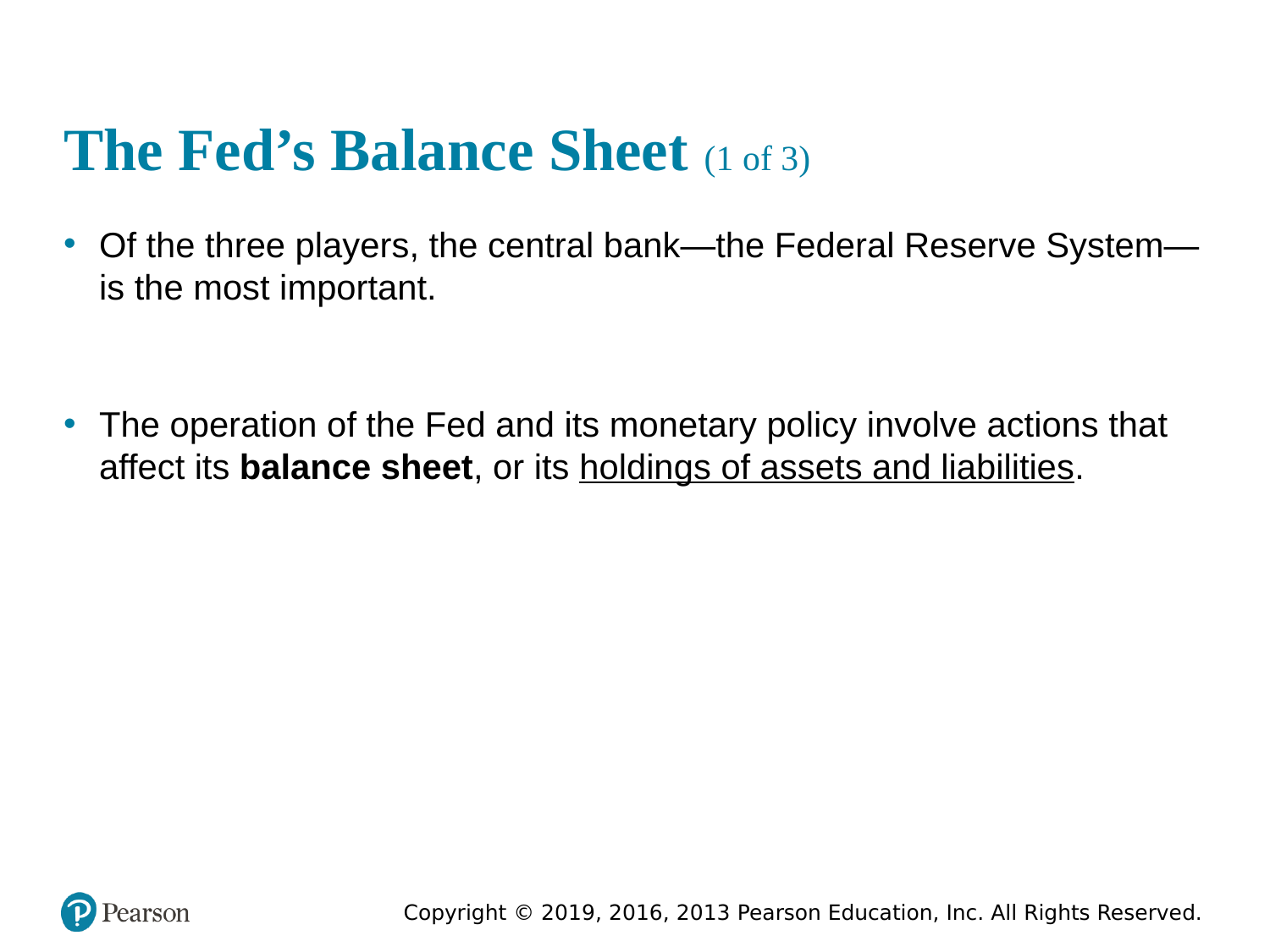

# The Fed’s Balance Sheet (1 of 3)
Of the three players, the central bank—the Federal Reserve System—is the most important.

The operation of the Fed and its monetary policy involve actions that affect its balance sheet, or its holdings of assets and liabilities.